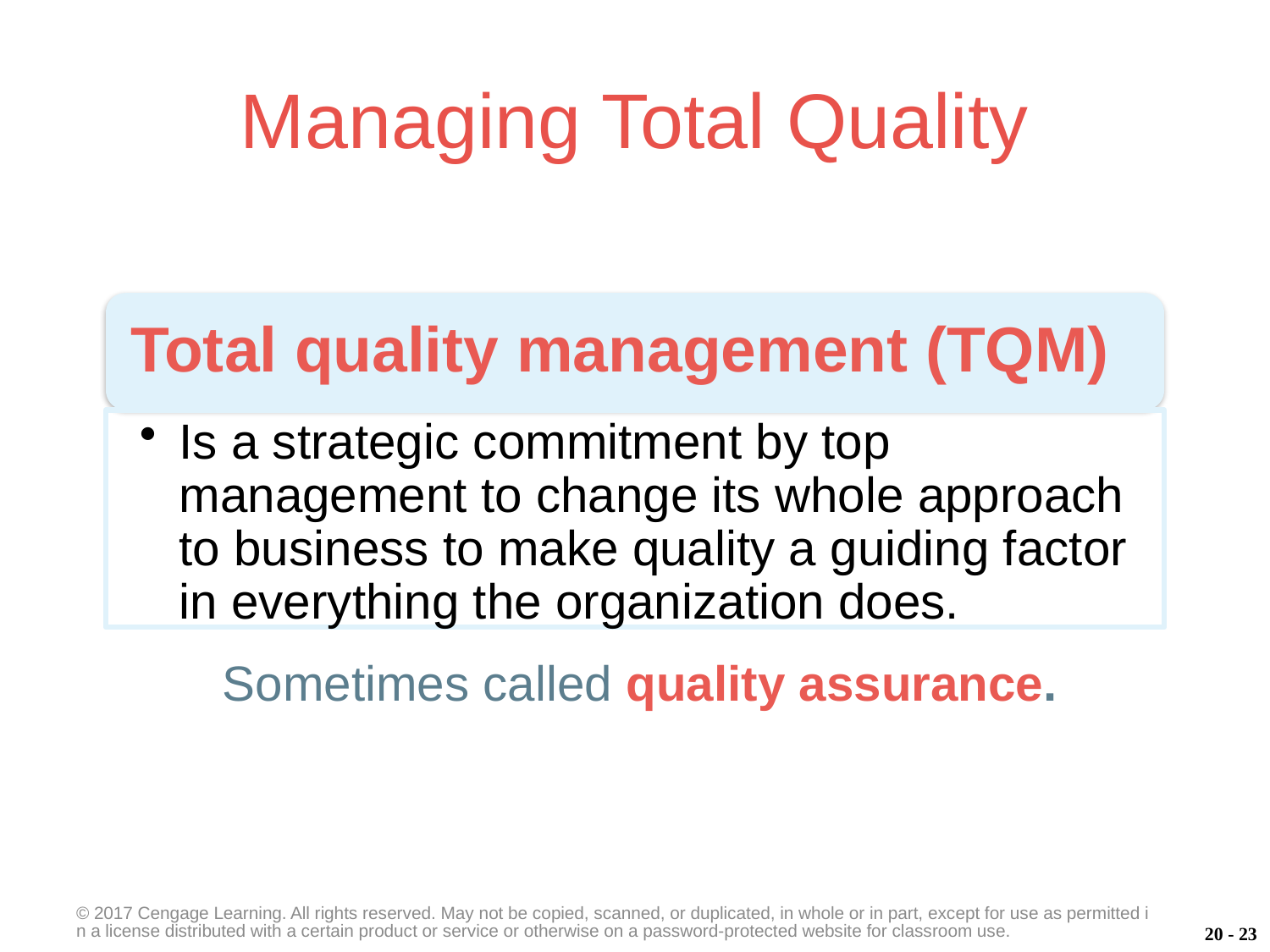

# Managing Total Quality
Total quality management (TQM)
Is a strategic commitment by top management to change its whole approach to business to make quality a guiding factor in everything the organization does.
Sometimes called quality assurance.
© 2017 Cengage Learning. All rights reserved. May not be copied, scanned, or duplicated, in whole or in part, except for use as permitted in a license distributed with a certain product or service or otherwise on a password-protected website for classroom use.